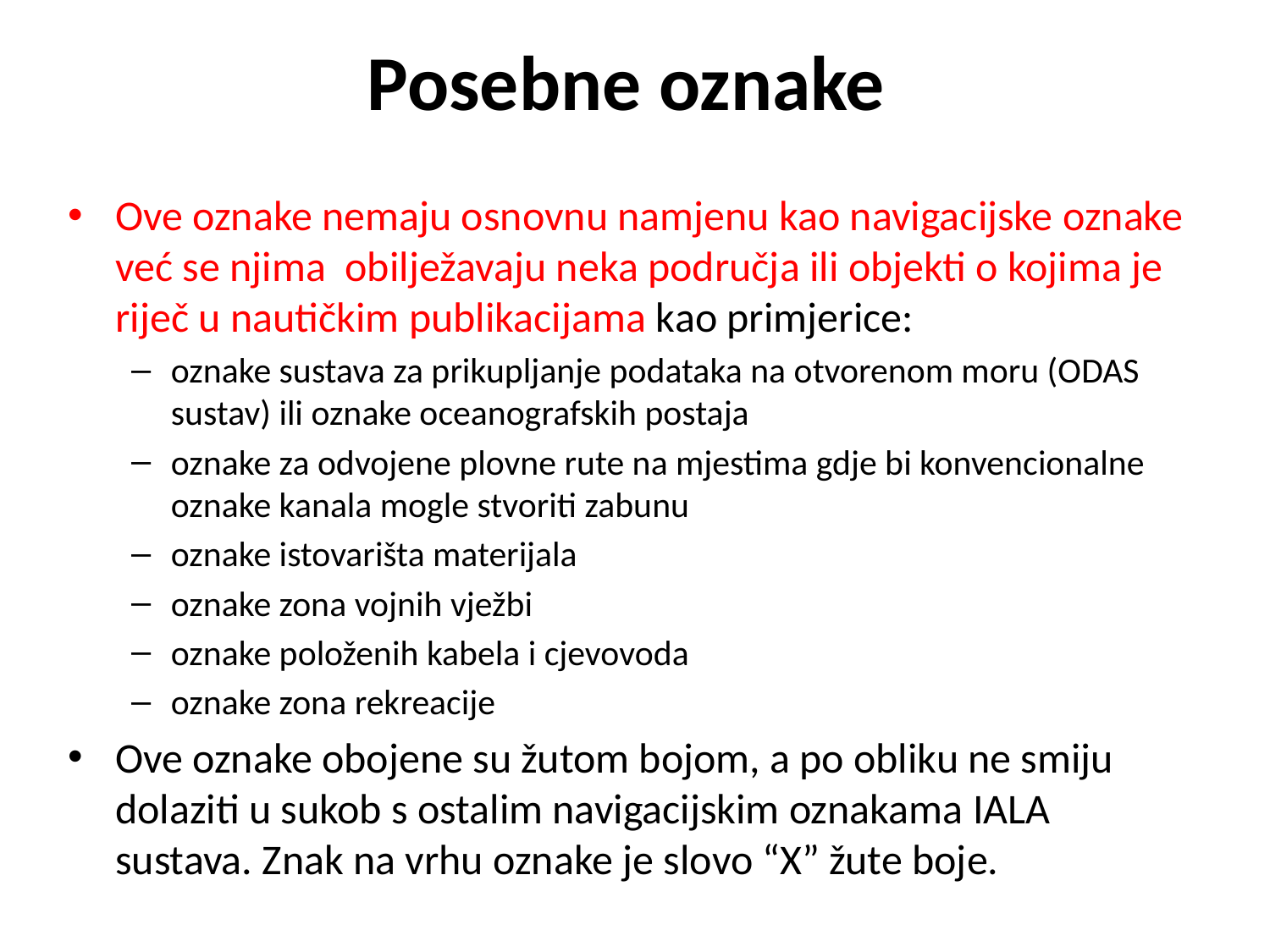

# Posebne oznake
Ove oznake nemaju osnovnu namjenu kao navigacijske oznake već se njima  obilježavaju neka područja ili objekti o kojima je riječ u nautičkim publikacijama kao primjerice:
oznake sustava za prikupljanje podataka na otvorenom moru (ODAS sustav) ili oznake oceanografskih postaja
oznake za odvojene plovne rute na mjestima gdje bi konvencionalne oznake kanala mogle stvoriti zabunu
oznake istovarišta materijala
oznake zona vojnih vježbi
oznake položenih kabela i cjevovoda
oznake zona rekreacije
Ove oznake obojene su žutom bojom, a po obliku ne smiju dolaziti u sukob s ostalim navigacijskim oznakama IALA sustava. Znak na vrhu oznake je slovo “X” žute boje.